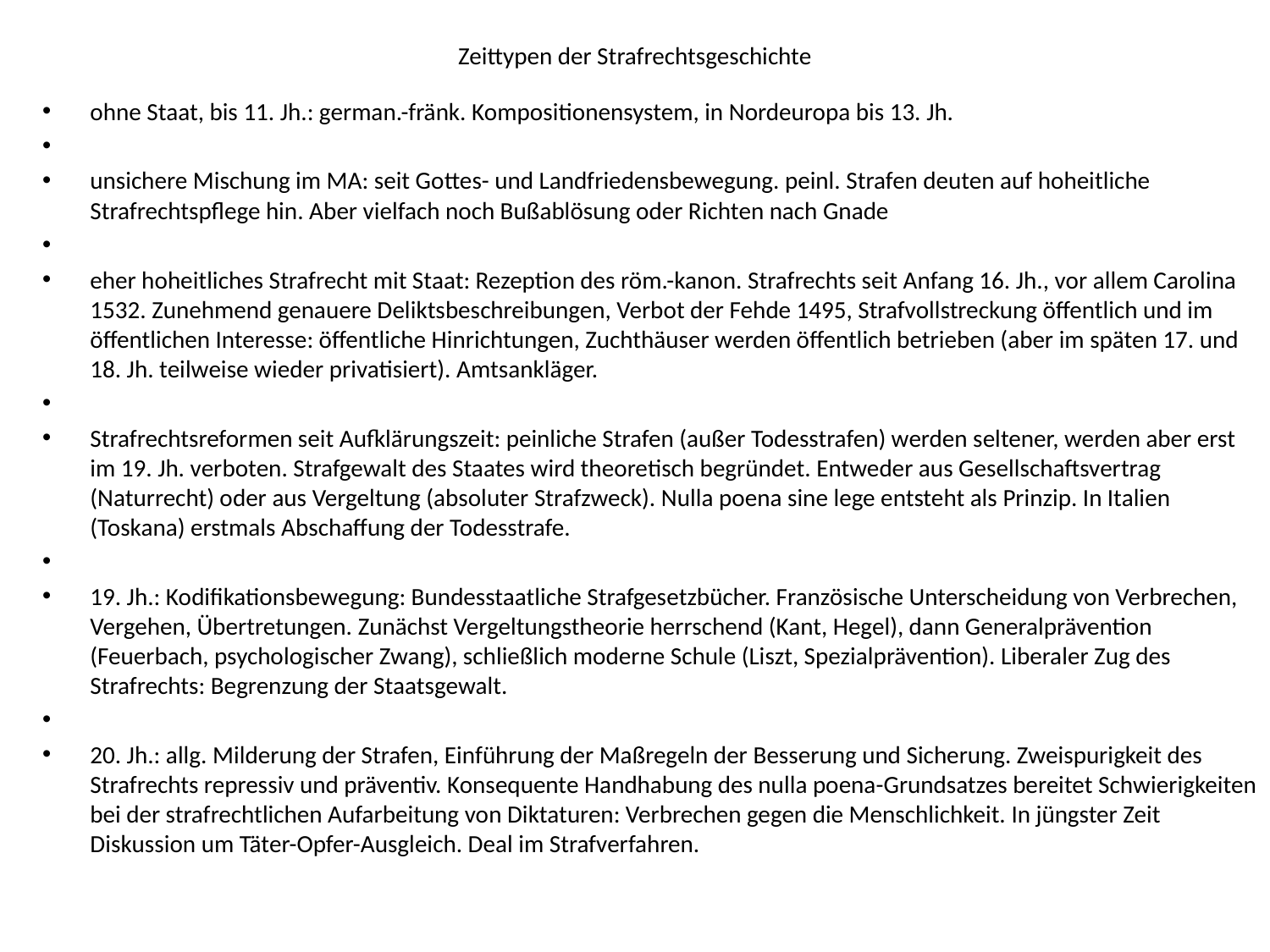

# Zeittypen der Strafrechtsgeschichte
ohne Staat, bis 11. Jh.: german.-fränk. Kompositionensystem, in Nordeuropa bis 13. Jh.

unsichere Mischung im MA: seit Gottes- und Landfriedensbewegung. peinl. Strafen deuten auf hoheitliche Strafrechtspflege hin. Aber vielfach noch Bußablösung oder Richten nach Gnade

eher hoheitliches Strafrecht mit Staat: Rezeption des röm.-kanon. Strafrechts seit Anfang 16. Jh., vor allem Carolina 1532. Zunehmend genauere Deliktsbeschreibungen, Verbot der Fehde 1495, Strafvollstreckung öffentlich und im öffentlichen Interesse: öffentliche Hinrichtungen, Zuchthäuser werden öffentlich betrieben (aber im späten 17. und 18. Jh. teilweise wieder privatisiert). Amtsankläger.

Strafrechtsreformen seit Aufklärungszeit: peinliche Strafen (außer Todesstrafen) werden seltener, werden aber erst im 19. Jh. verboten. Strafgewalt des Staates wird theoretisch begründet. Entweder aus Gesellschaftsvertrag (Naturrecht) oder aus Vergeltung (absoluter Strafzweck). Nulla poena sine lege entsteht als Prinzip. In Italien (Toskana) erstmals Abschaffung der Todesstrafe.

19. Jh.: Kodifikationsbewegung: Bundesstaatliche Strafgesetzbücher. Französische Unterscheidung von Verbrechen, Vergehen, Übertretungen. Zunächst Vergeltungstheorie herrschend (Kant, Hegel), dann Generalprävention (Feuerbach, psychologischer Zwang), schließlich moderne Schule (Liszt, Spezialprävention). Liberaler Zug des Strafrechts: Begrenzung der Staatsgewalt.

20. Jh.: allg. Milderung der Strafen, Einführung der Maßregeln der Besserung und Sicherung. Zweispurigkeit des Strafrechts repressiv und präventiv. Konsequente Handhabung des nulla poena-Grundsatzes bereitet Schwierigkeiten bei der strafrechtlichen Aufarbeitung von Diktaturen: Verbrechen gegen die Menschlichkeit. In jüngster Zeit Diskussion um Täter-Opfer-Ausgleich. Deal im Strafverfahren.